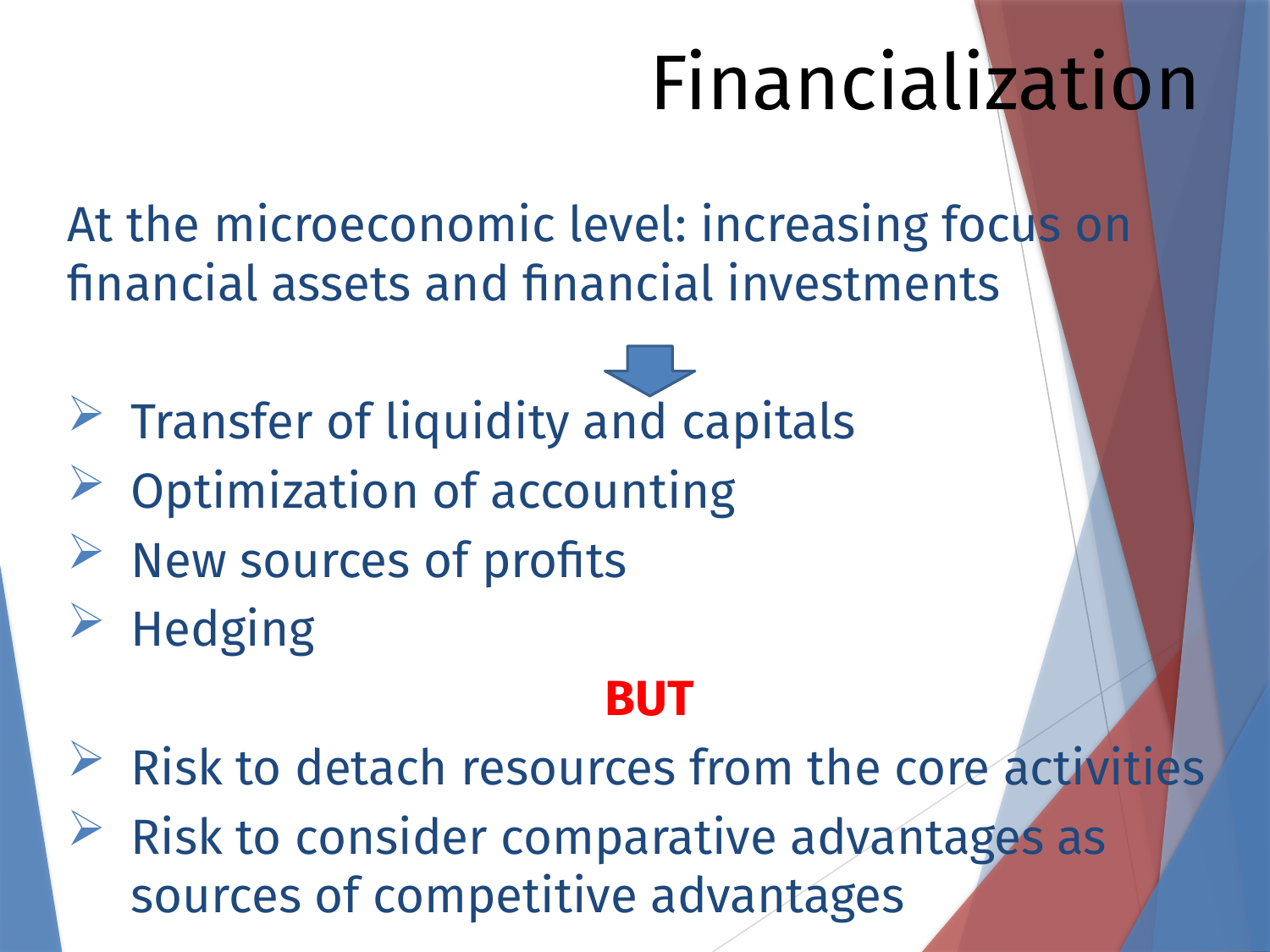

Financialization
At the microeconomic level: increasing focus on financial assets and financial investments

Transfer of liquidity and capitals
Optimization of accounting
New sources of profits
Hedging
BUT
Risk to detach resources from the core activities
Risk to consider comparative advantages as sources of competitive advantages